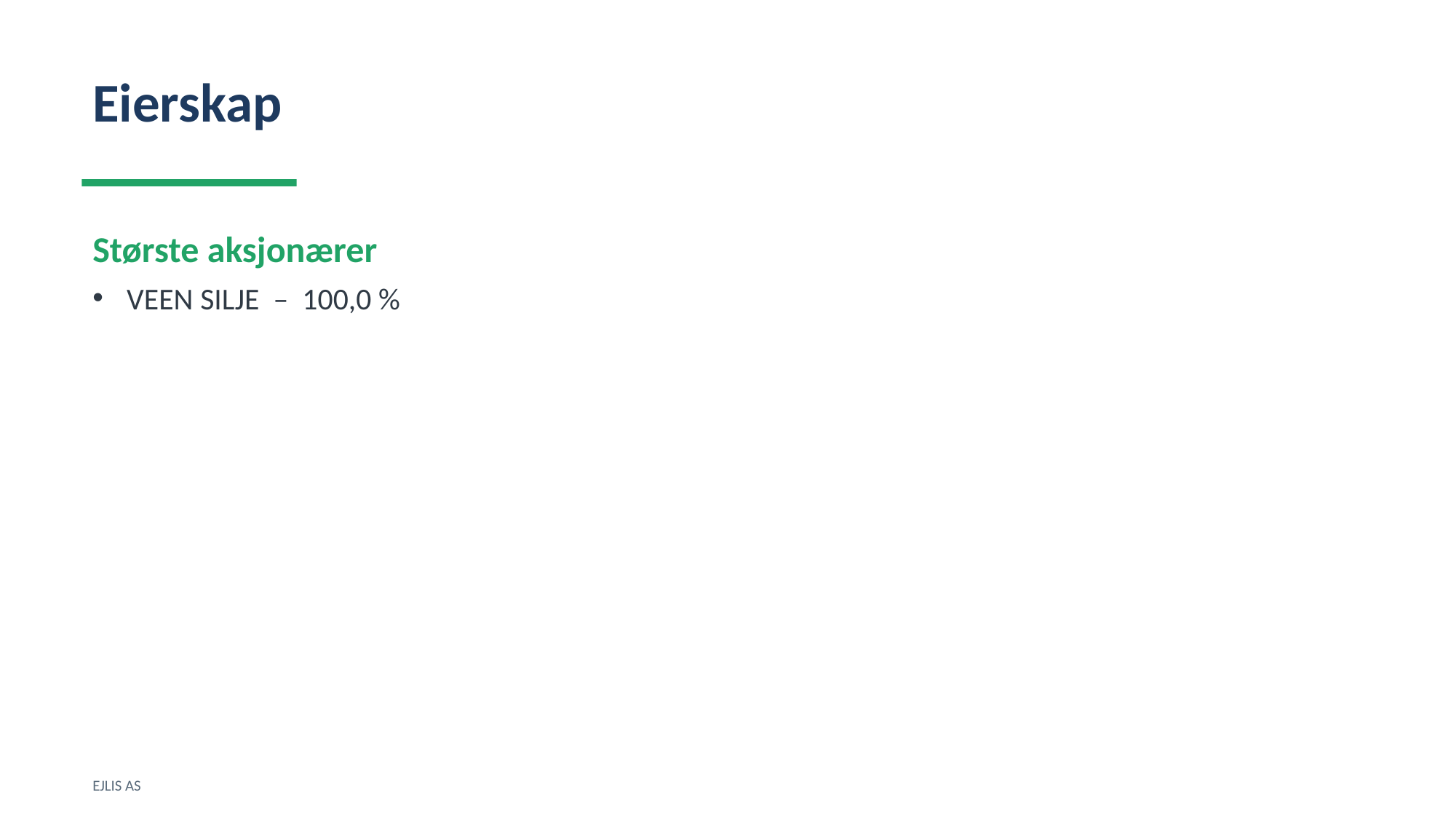

Eierskap

Største aksjonærer
VEEN SILJE  –  100,0 %
EJLIS AS